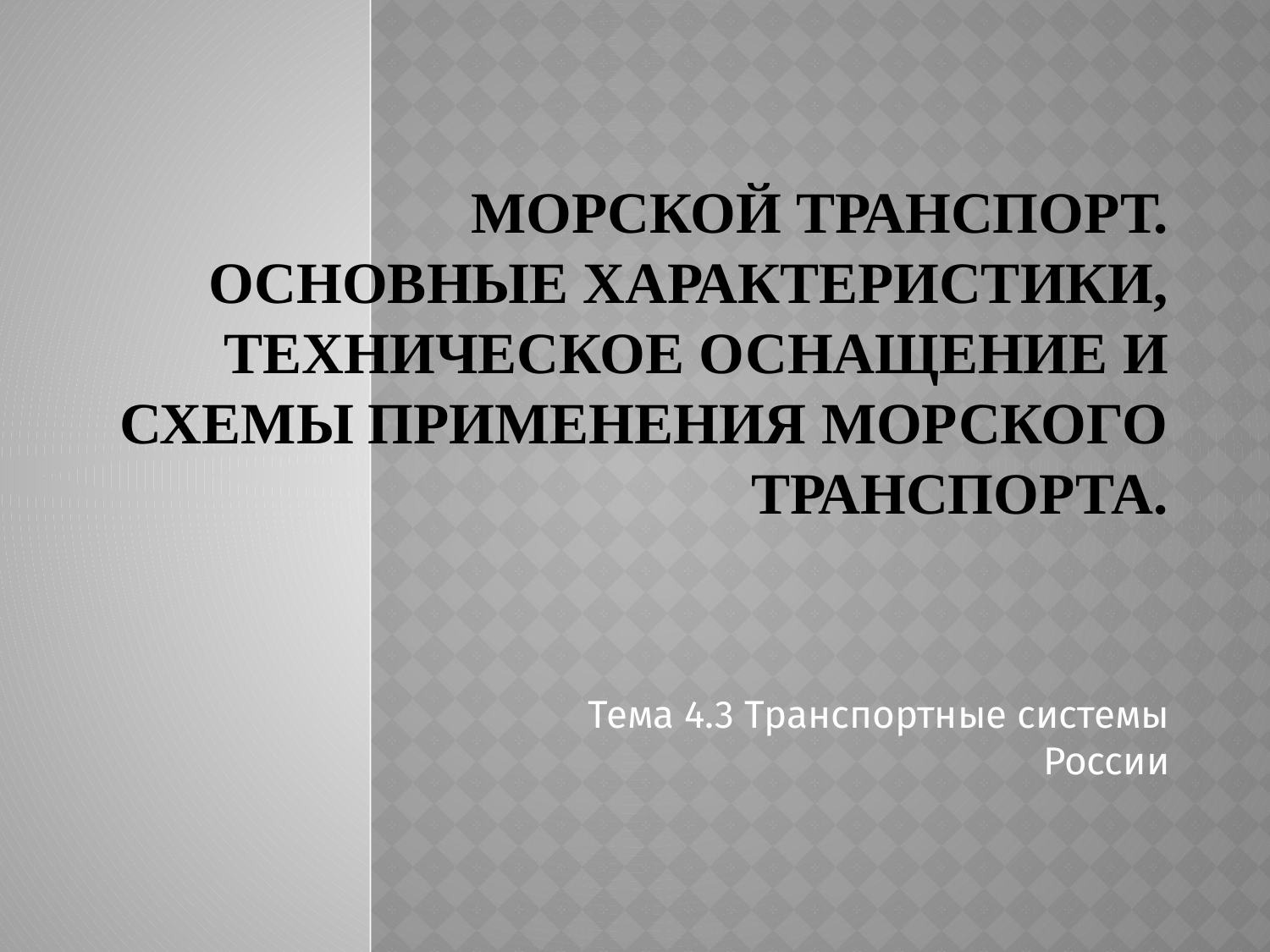

# Морской транспорт. Основные характеристики, техническое оснащение и схемы применения морского транспорта.

Тема 4.3 Транспортные системы России